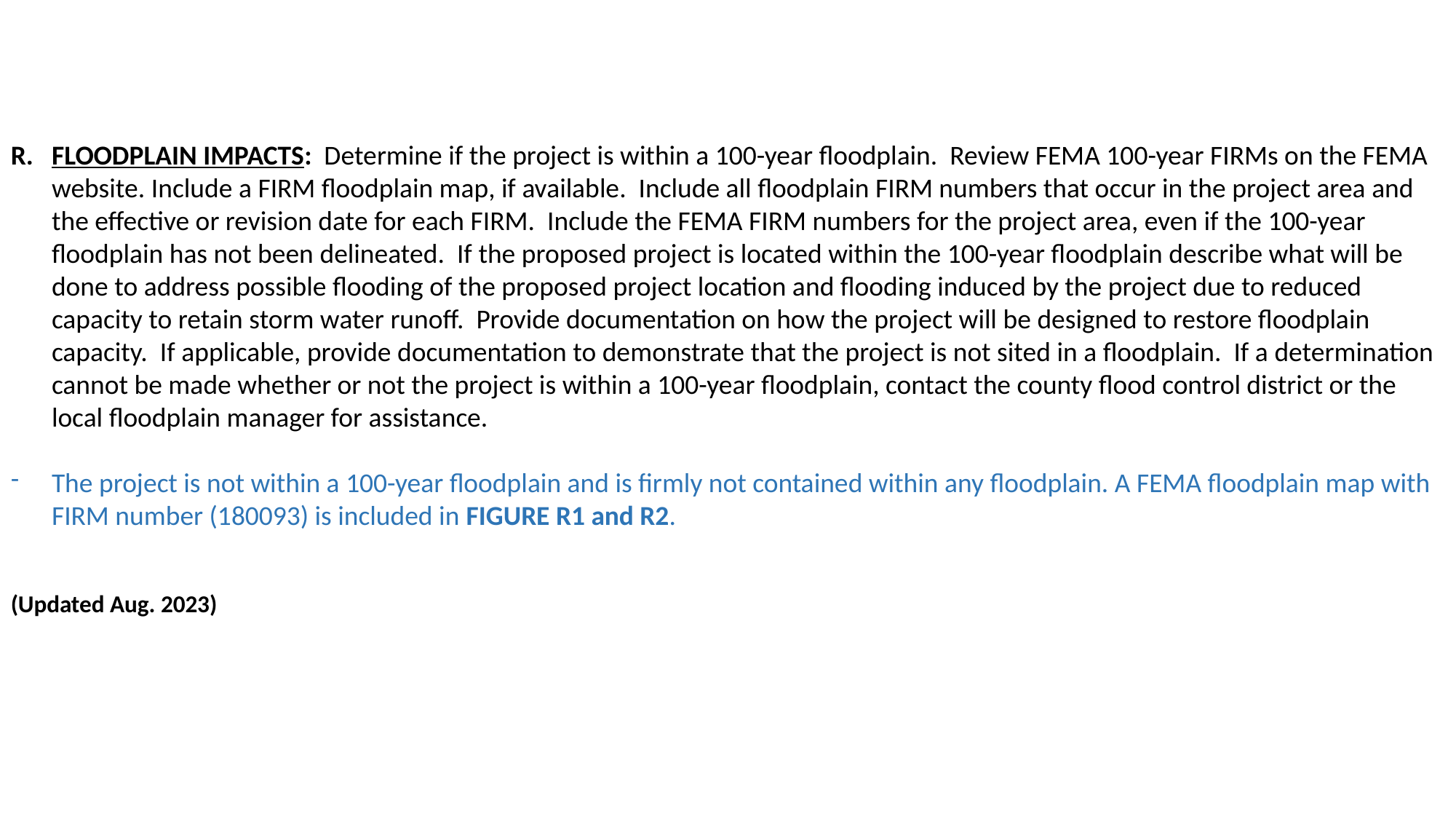

FLOODPLAIN IMPACTS:  Determine if the project is within a 100-year floodplain.  Review FEMA 100-year FIRMs on the FEMA website. Include a FIRM floodplain map, if available.  Include all floodplain FIRM numbers that occur in the project area and the effective or revision date for each FIRM.  Include the FEMA FIRM numbers for the project area, even if the 100-year floodplain has not been delineated.  If the proposed project is located within the 100-year floodplain describe what will be done to address possible flooding of the proposed project location and flooding induced by the project due to reduced capacity to retain storm water runoff.  Provide documentation on how the project will be designed to restore floodplain capacity.  If applicable, provide documentation to demonstrate that the project is not sited in a floodplain.  If a determination cannot be made whether or not the project is within a 100-year floodplain, contact the county flood control district or the local floodplain manager for assistance.

The project is not within a 100-year floodplain and is firmly not contained within any floodplain. A FEMA floodplain map with FIRM number (180093) is included in FIGURE R1 and R2.

(Updated Aug. 2023)